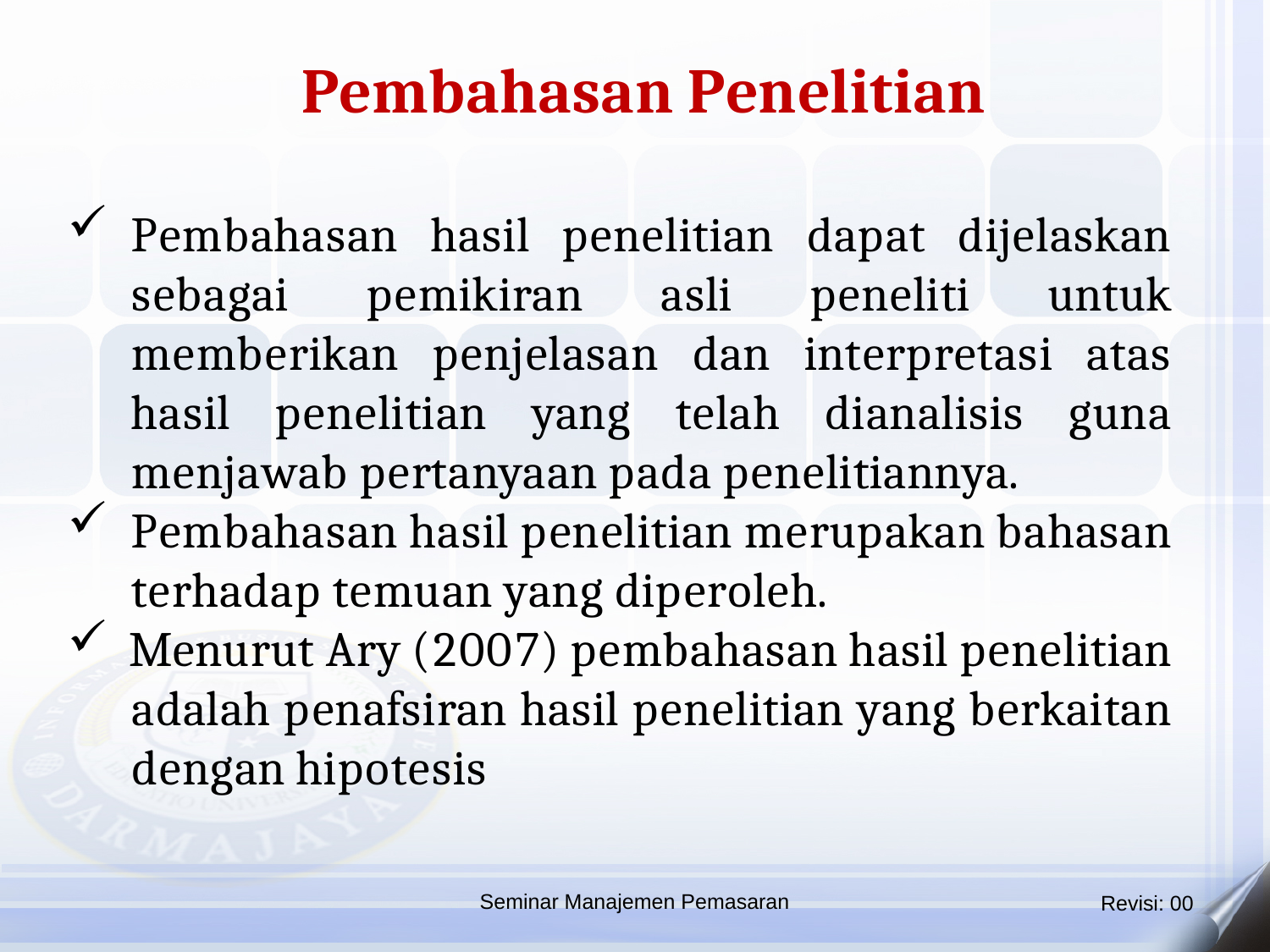

Pembahasan Penelitian
Pembahasan hasil penelitian dapat dijelaskan sebagai pemikiran asli peneliti untuk memberikan penjelasan dan interpretasi atas hasil penelitian yang telah dianalisis guna menjawab pertanyaan pada penelitiannya.
Pembahasan hasil penelitian merupakan bahasan terhadap temuan yang diperoleh.
Menurut Ary (2007) pembahasan hasil penelitian adalah penafsiran hasil penelitian yang berkaitan dengan hipotesis
Seminar Manajemen Pemasaran